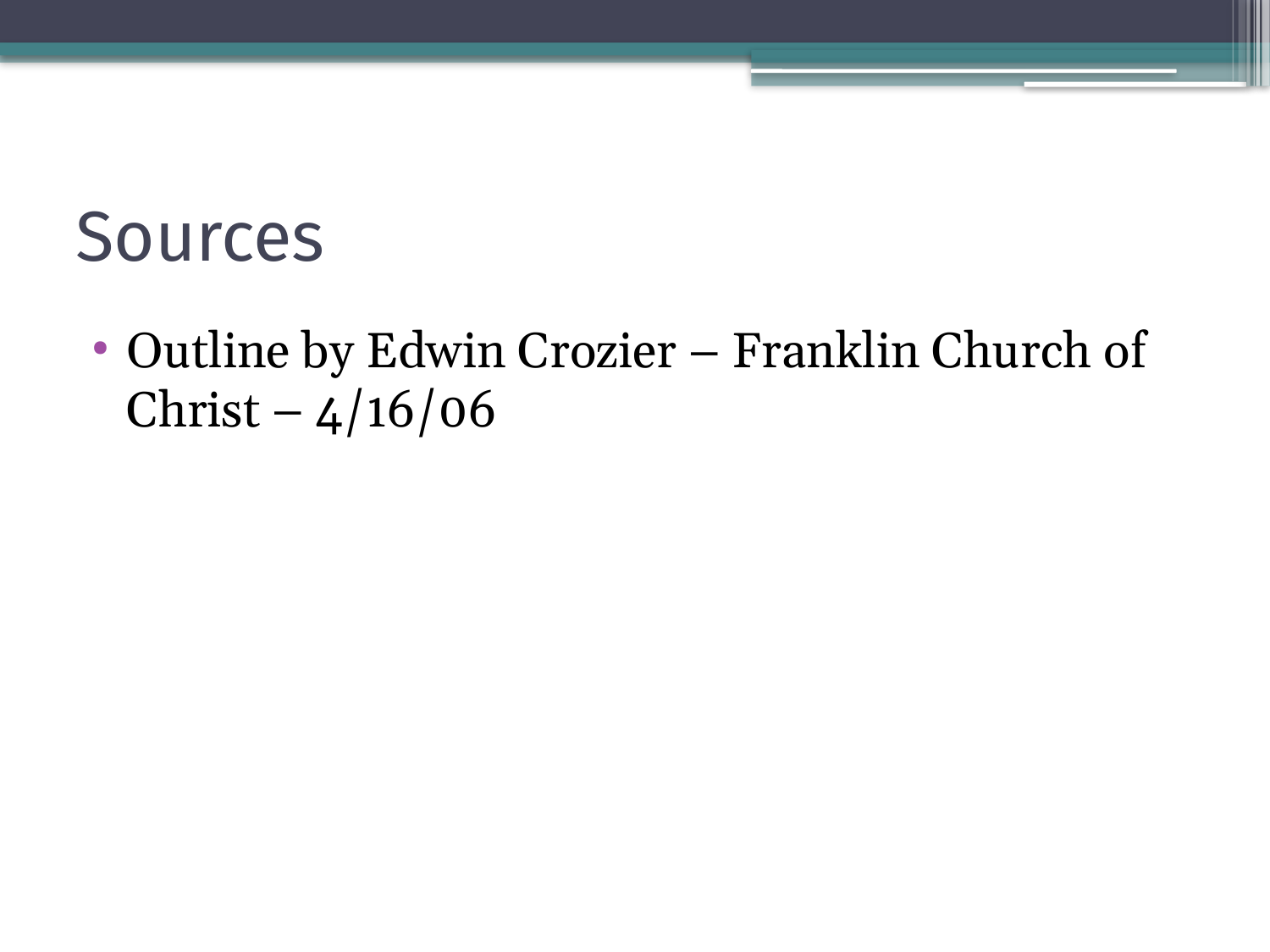

# Sources
Outline by Edwin Crozier – Franklin Church of Christ – 4/16/06